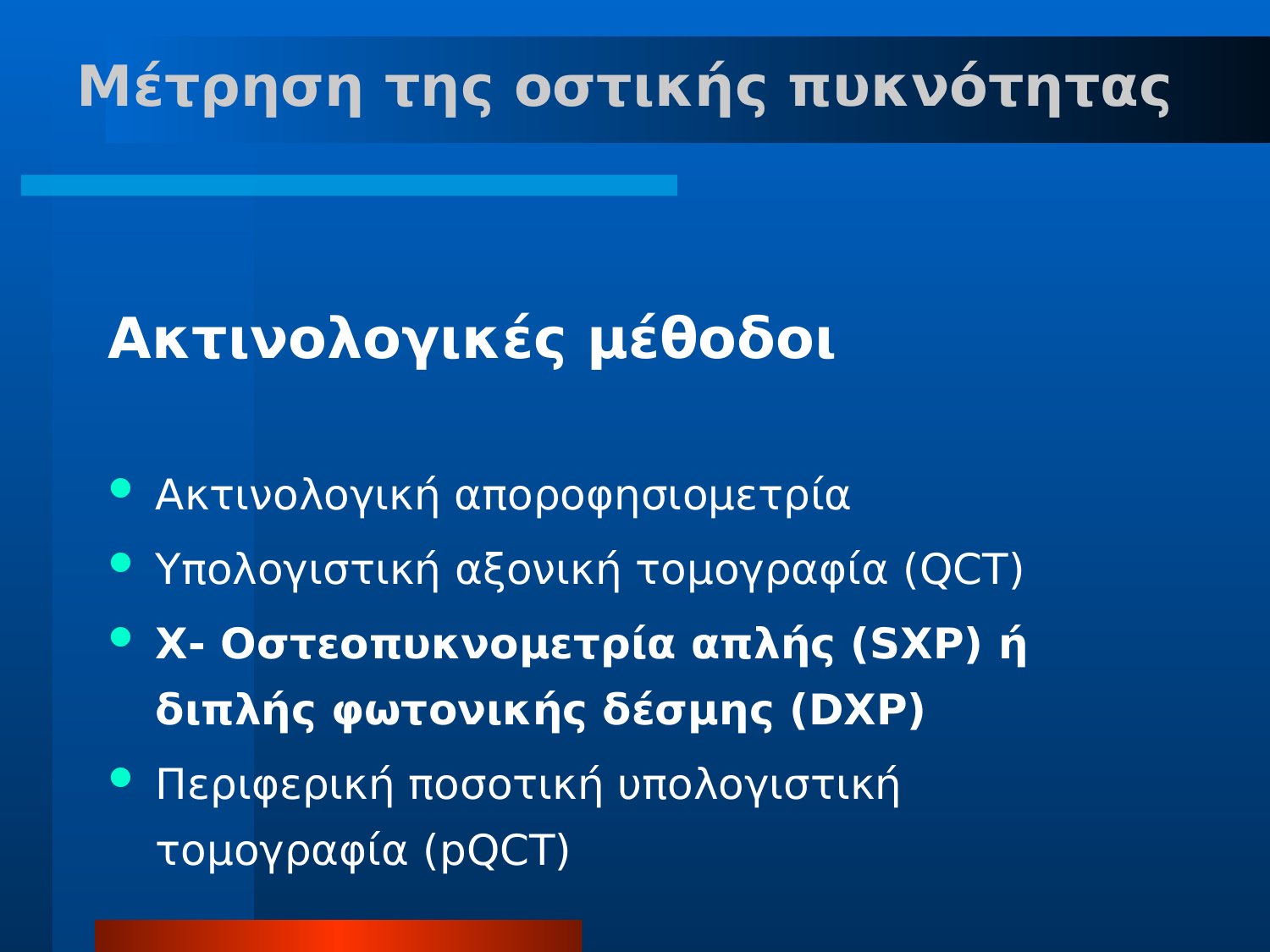

# Μέτρηση της οστικής πυκνότητας
Ακτινολογικές μέθοδοι

Ακτινολογική αποροφησιομετρία
Υπολογιστική αξονική τομογραφία (QCT)
Χ- Οστεοπυκνομετρία απλής (SXP) ή διπλής φωτονικής δέσμης (DXP)
Περιφερική ποσοτική υπολογιστική τομογραφία (pQCT)